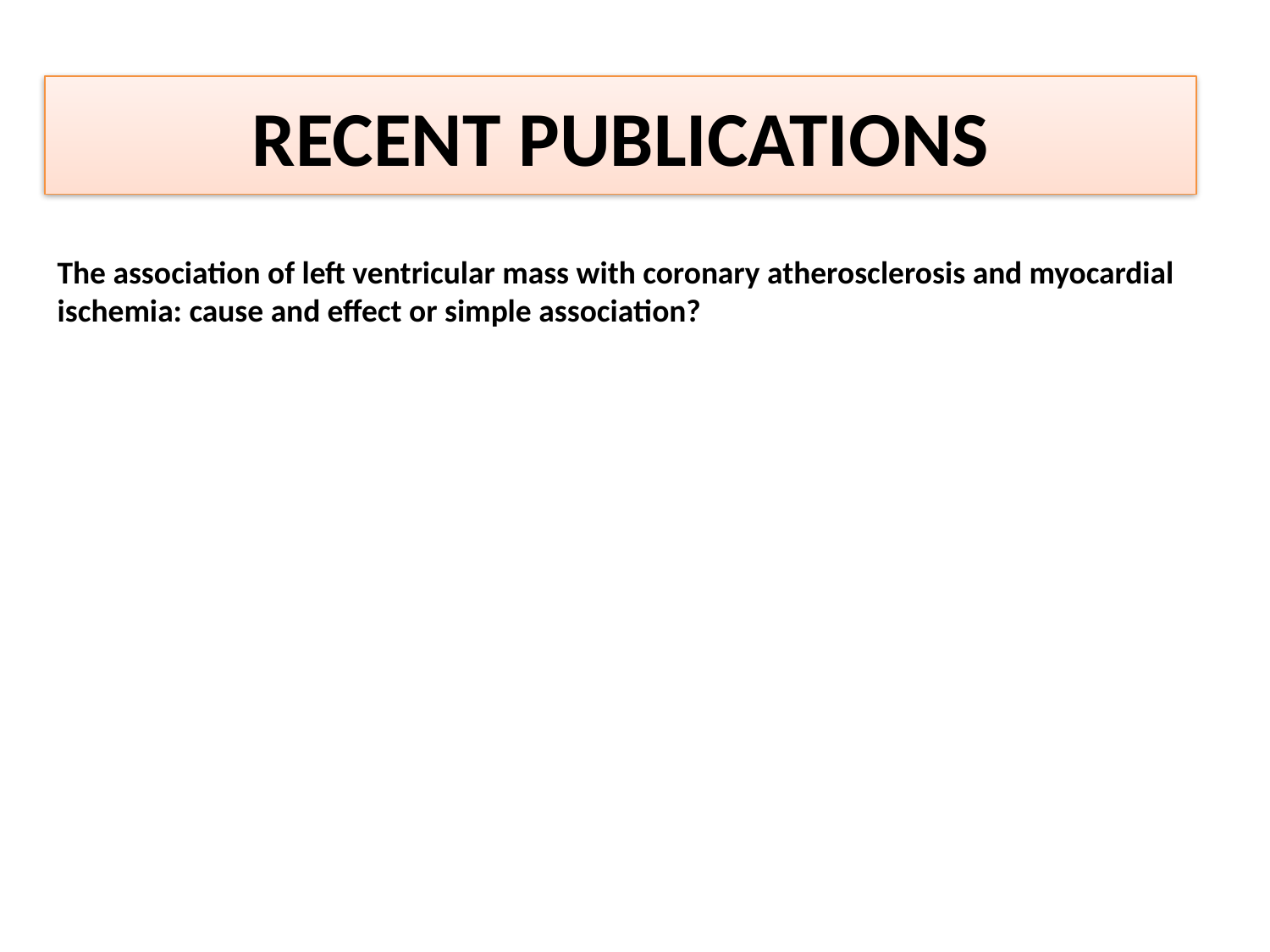

RECENT PUBLICATIONS
The association of left ventricular mass with coronary atherosclerosis and myocardial ischemia: cause and effect or simple association?